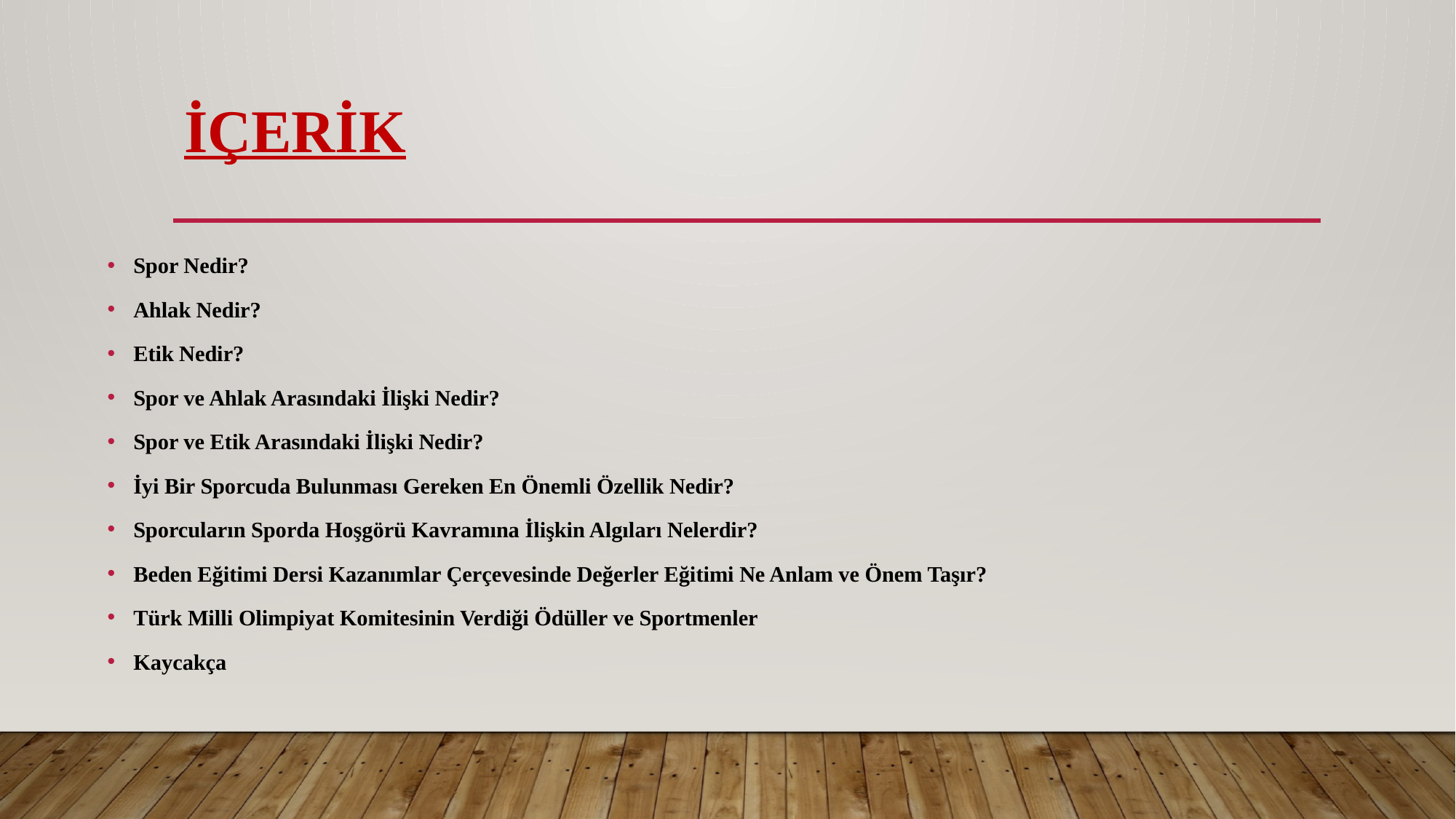

# İÇERİK
Spor Nedir?
Ahlak Nedir?
Etik Nedir?
Spor ve Ahlak Arasındaki İlişki Nedir?
Spor ve Etik Arasındaki İlişki Nedir?
İyi Bir Sporcuda Bulunması Gereken En Önemli Özellik Nedir?
Sporcuların Sporda Hoşgörü Kavramına İlişkin Algıları Nelerdir?
Beden Eğitimi Dersi Kazanımlar Çerçevesinde Değerler Eğitimi Ne Anlam ve Önem Taşır?
Türk Milli Olimpiyat Komitesinin Verdiği Ödüller ve Sportmenler
Kaycakça